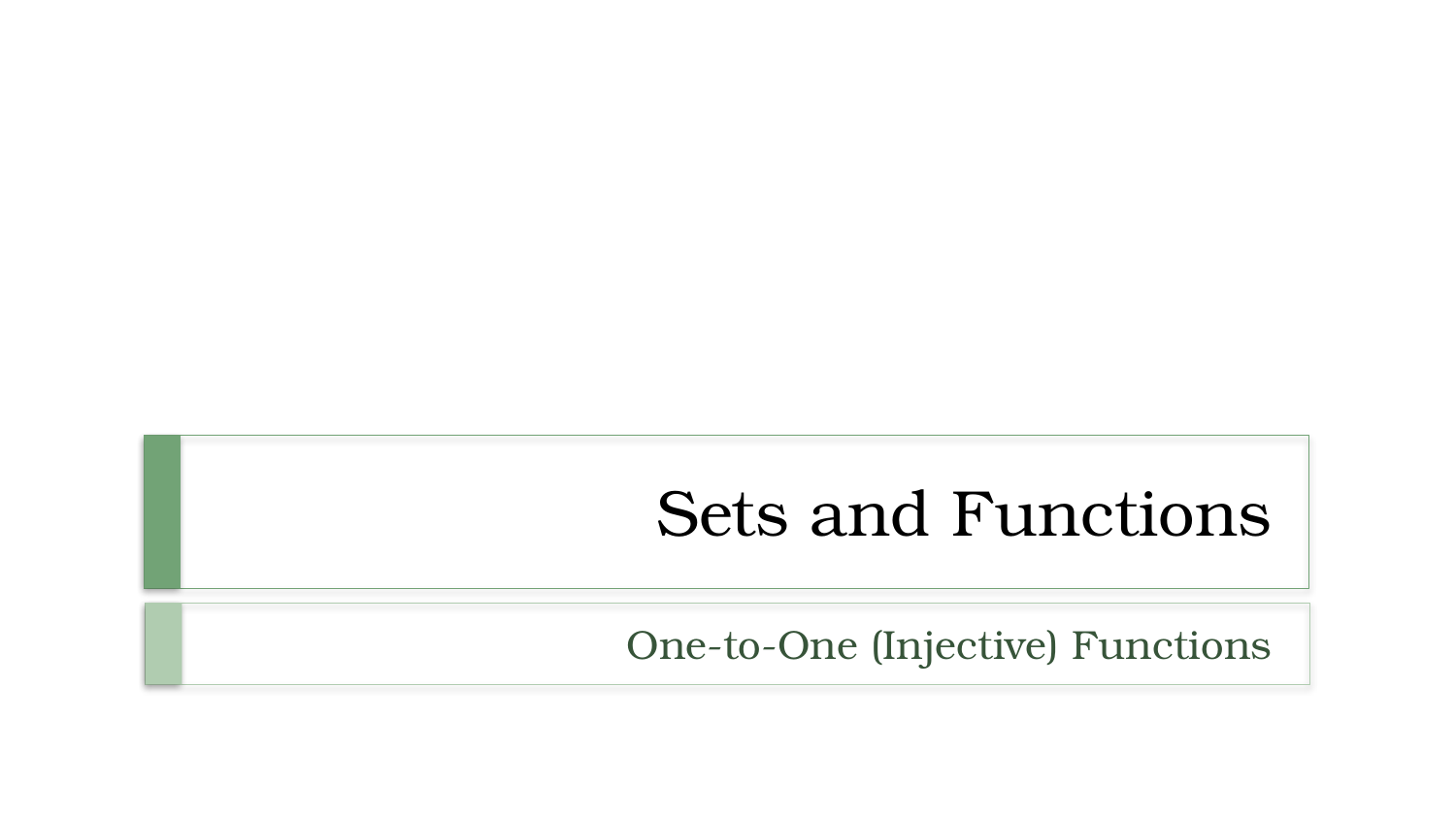

# Sets and Functions
One-to-One (Injective) Functions